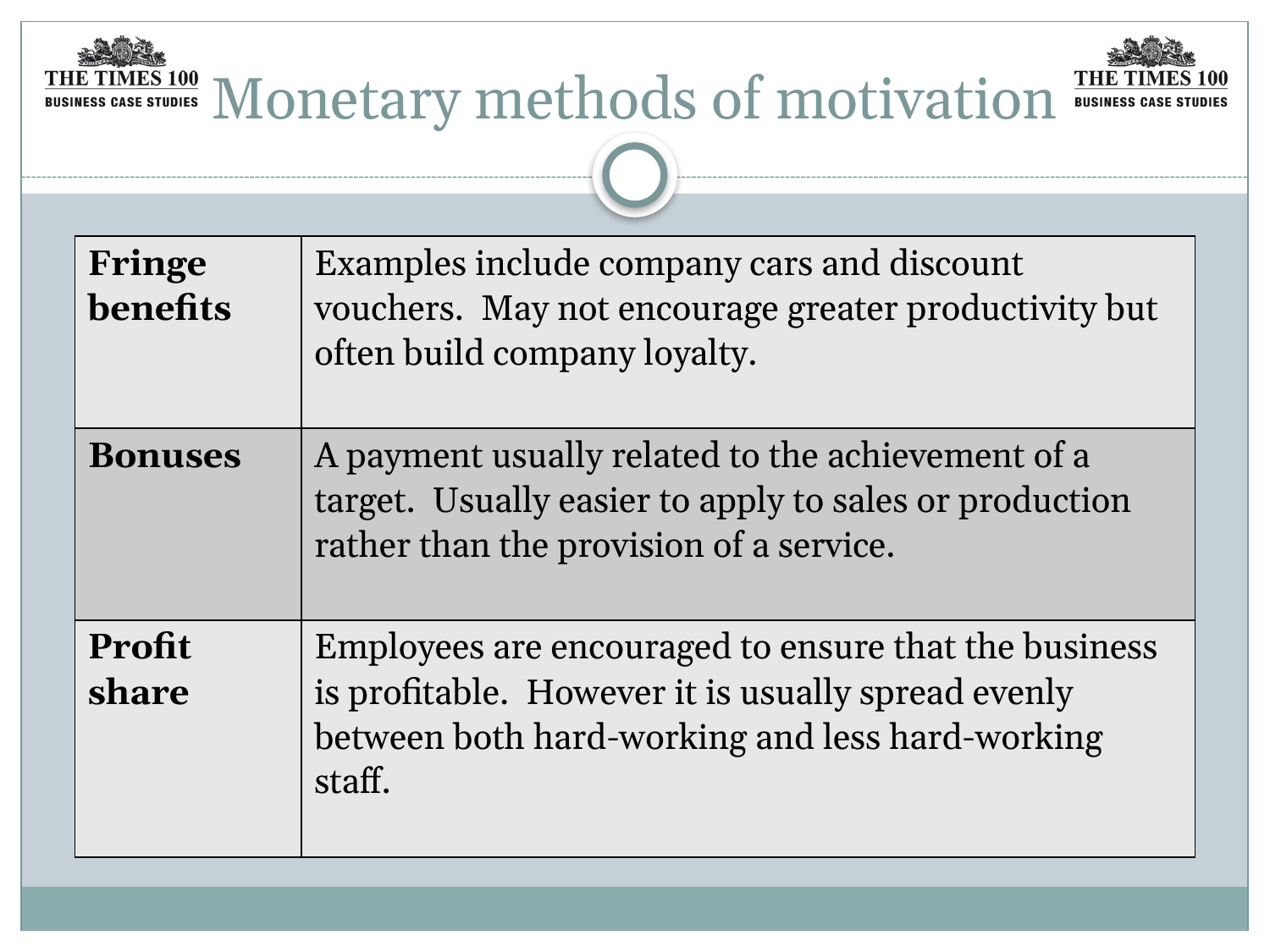

# Monetary methods of motivation
| Fringe benefits | Examples include company cars and discount vouchers. May not encourage greater productivity but often build company loyalty. |
| --- | --- |
| Bonuses | A payment usually related to the achievement of a target. Usually easier to apply to sales or production rather than the provision of a service. |
| Profit share | Employees are encouraged to ensure that the business is profitable. However it is usually spread evenly between both hard-working and less hard-working staff. |